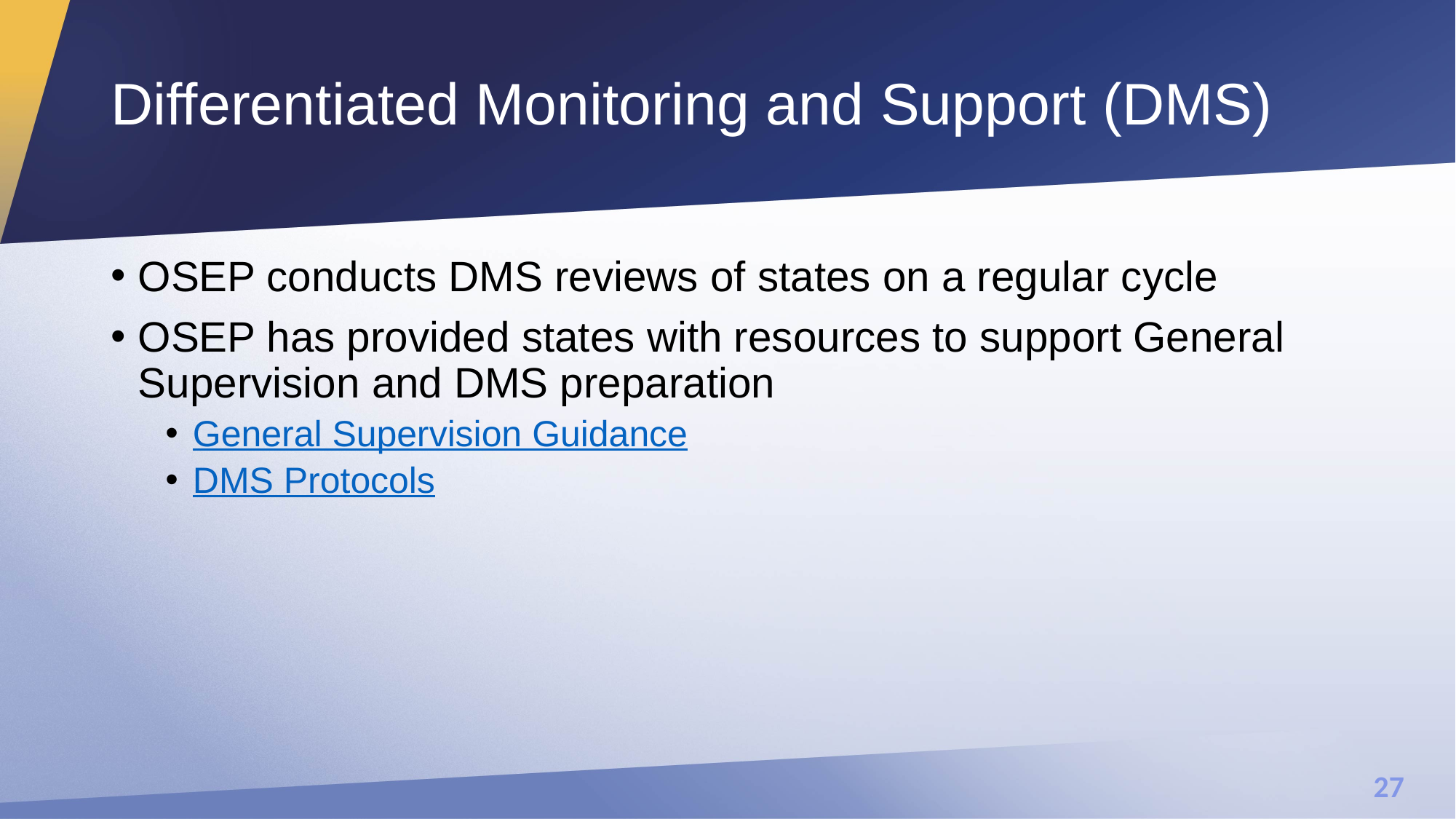

# Differentiated Monitoring and Support (DMS)
OSEP conducts DMS reviews of states on a regular cycle
OSEP has provided states with resources to support General Supervision and DMS preparation
General Supervision Guidance
DMS Protocols